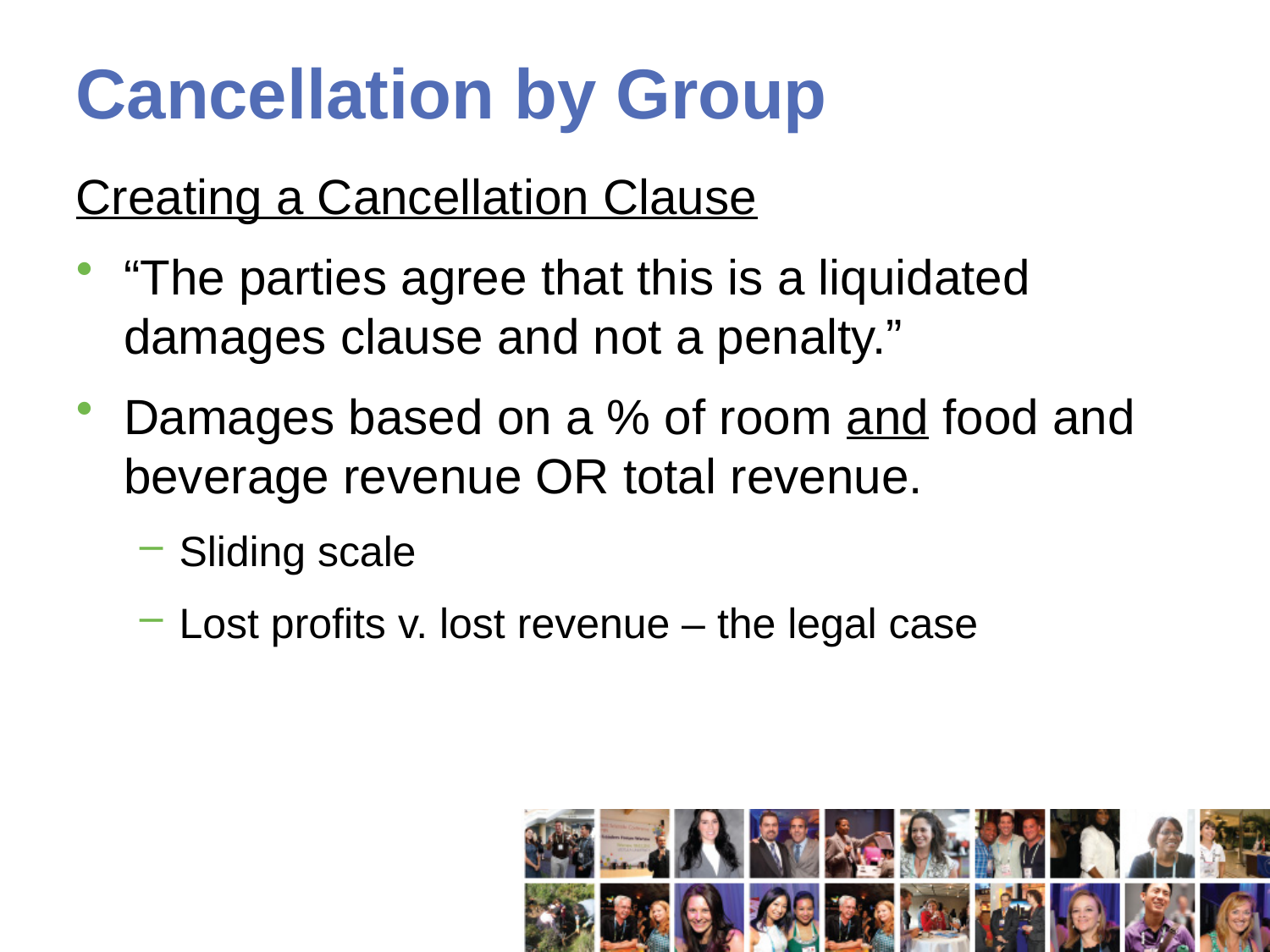

# Cancellation by Group
Creating a Cancellation Clause
“The parties agree that this is a liquidated damages clause and not a penalty.”
Damages based on a % of room and food and beverage revenue OR total revenue.
Sliding scale
Lost profits v. lost revenue – the legal case